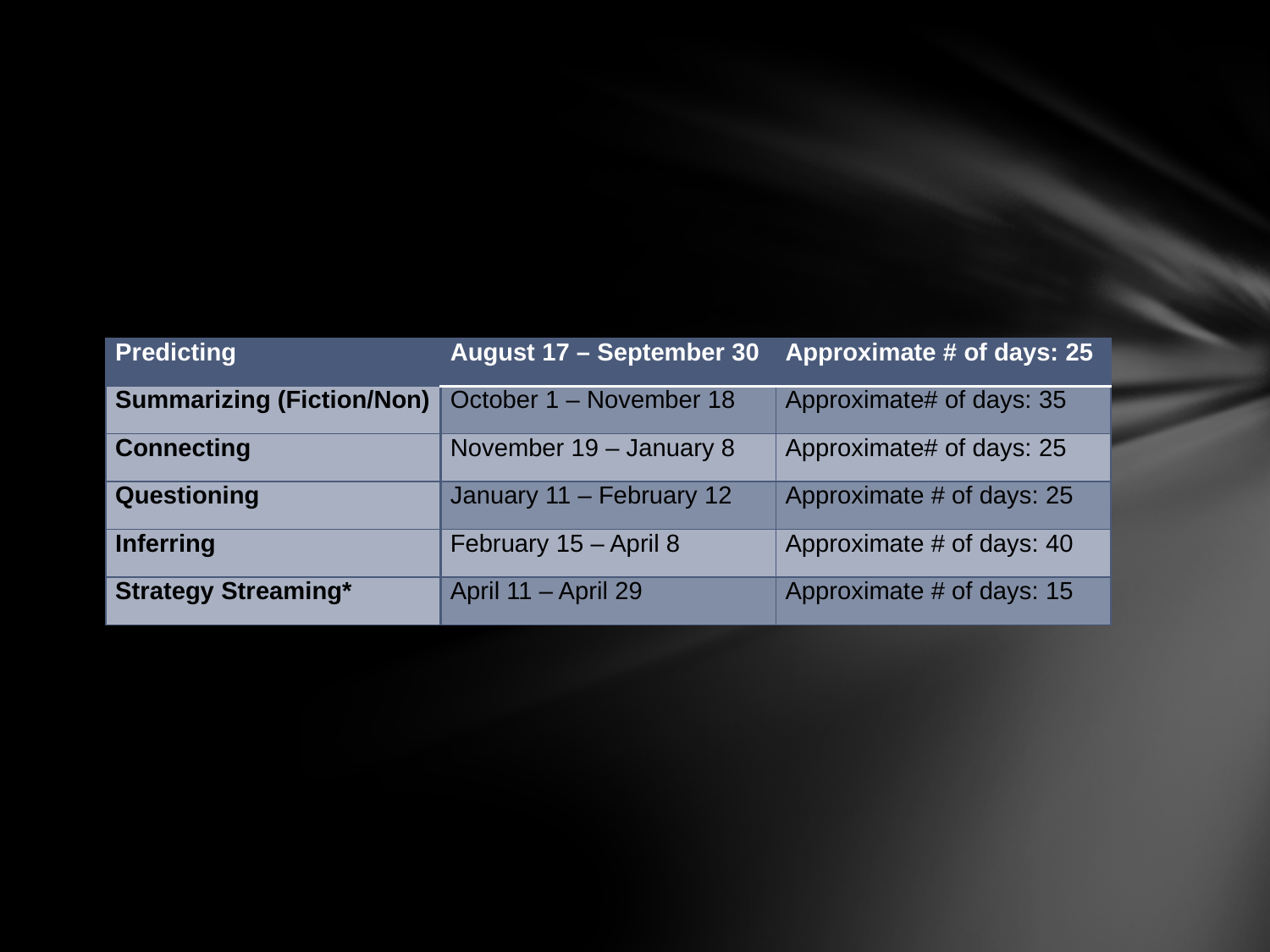

#
| Predicting | August 17 – September 30 | Approximate # of days: 25 |
| --- | --- | --- |
| Summarizing (Fiction/Non) | October 1 – November 18 | Approximate# of days: 35 |
| Connecting | November 19 – January 8 | Approximate# of days: 25 |
| Questioning | January 11 – February 12 | Approximate # of days: 25 |
| Inferring | February 15 – April 8 | Approximate # of days: 40 |
| Strategy Streaming\* | April 11 – April 29 | Approximate # of days: 15 |